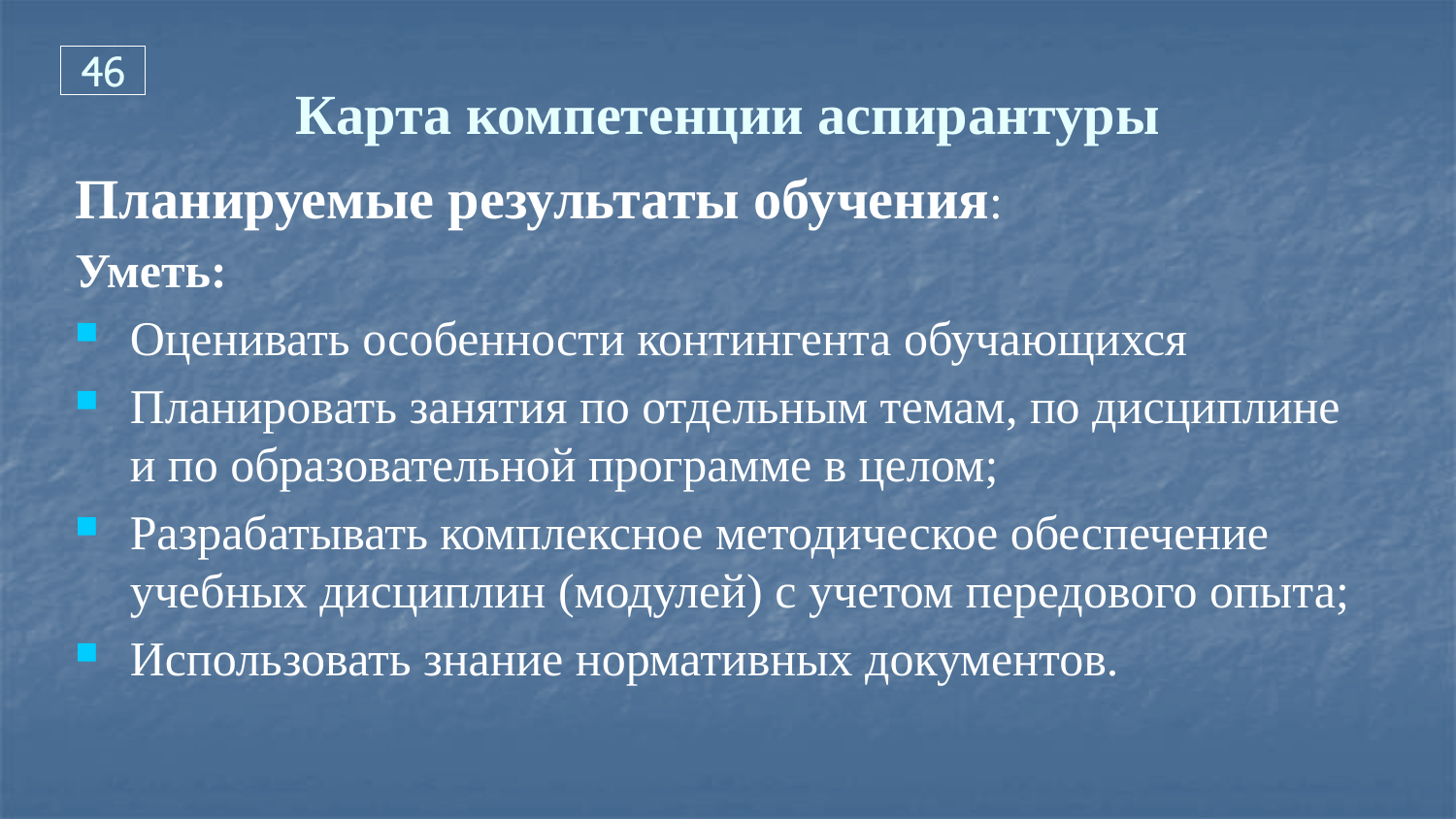

46
# Карта компетенции аспирантуры
Планируемые результаты обучения:
Уметь:
Оценивать особенности контингента обучающихся
Планировать занятия по отдельным темам, по дисциплине и по образовательной программе в целом;
Разрабатывать комплексное методическое обеспечение учебных дисциплин (модулей) с учетом передового опыта;
Использовать знание нормативных документов.